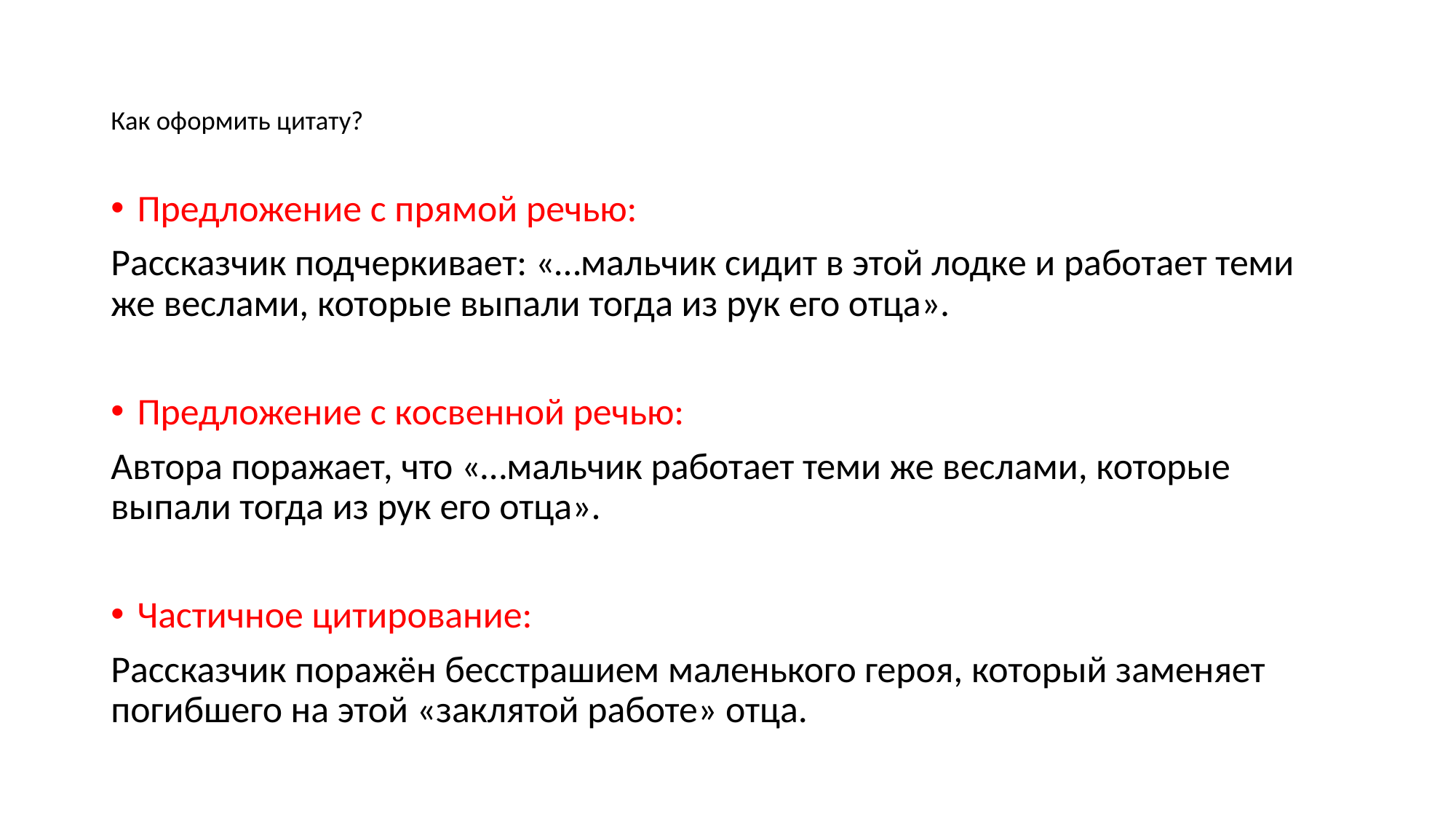

# Как оформить цитату?
Предложение с прямой речью:
Рассказчик подчеркивает: «…мальчик сидит в этой лодке и работает теми же веслами, которые выпали тогда из рук его отца».

Предложение с косвенной речью:
Автора поражает, что «…мальчик работает теми же веслами, которые выпали тогда из рук его отца».

Частичное цитирование:
Рассказчик поражён бесстрашием маленького героя, который заменяет погибшего на этой «заклятой работе» отца.